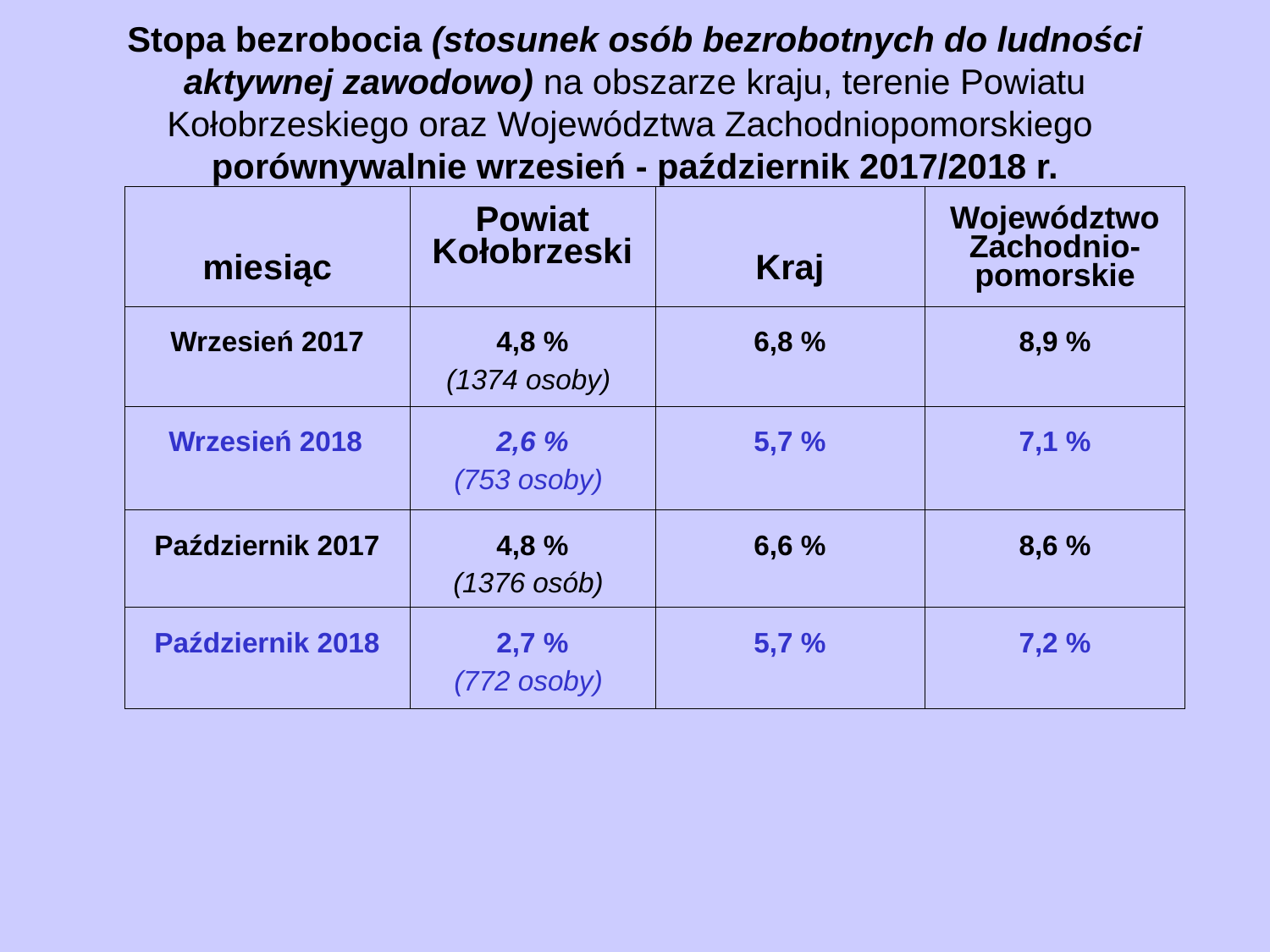

# Stopa bezrobocia (stosunek osób bezrobotnych do ludności aktywnej zawodowo) na obszarze kraju, terenie Powiatu Kołobrzeskiego oraz Województwa Zachodniopomorskiego porównywalnie wrzesień - październik 2017/2018 r.
| miesiąc | Powiat Kołobrzeski | Kraj | Województwo Zachodnio-pomorskie |
| --- | --- | --- | --- |
| Wrzesień 2017 | 4,8 % (1374 osoby) | 6,8 % | 8,9 % |
| Wrzesień 2018 | 2,6 % (753 osoby) | 5,7 % | 7,1 % |
| Październik 2017 | 4,8 % (1376 osób) | 6,6 % | 8,6 % |
| Październik 2018 | 2,7 % (772 osoby) | 5,7 % | 7,2 % |